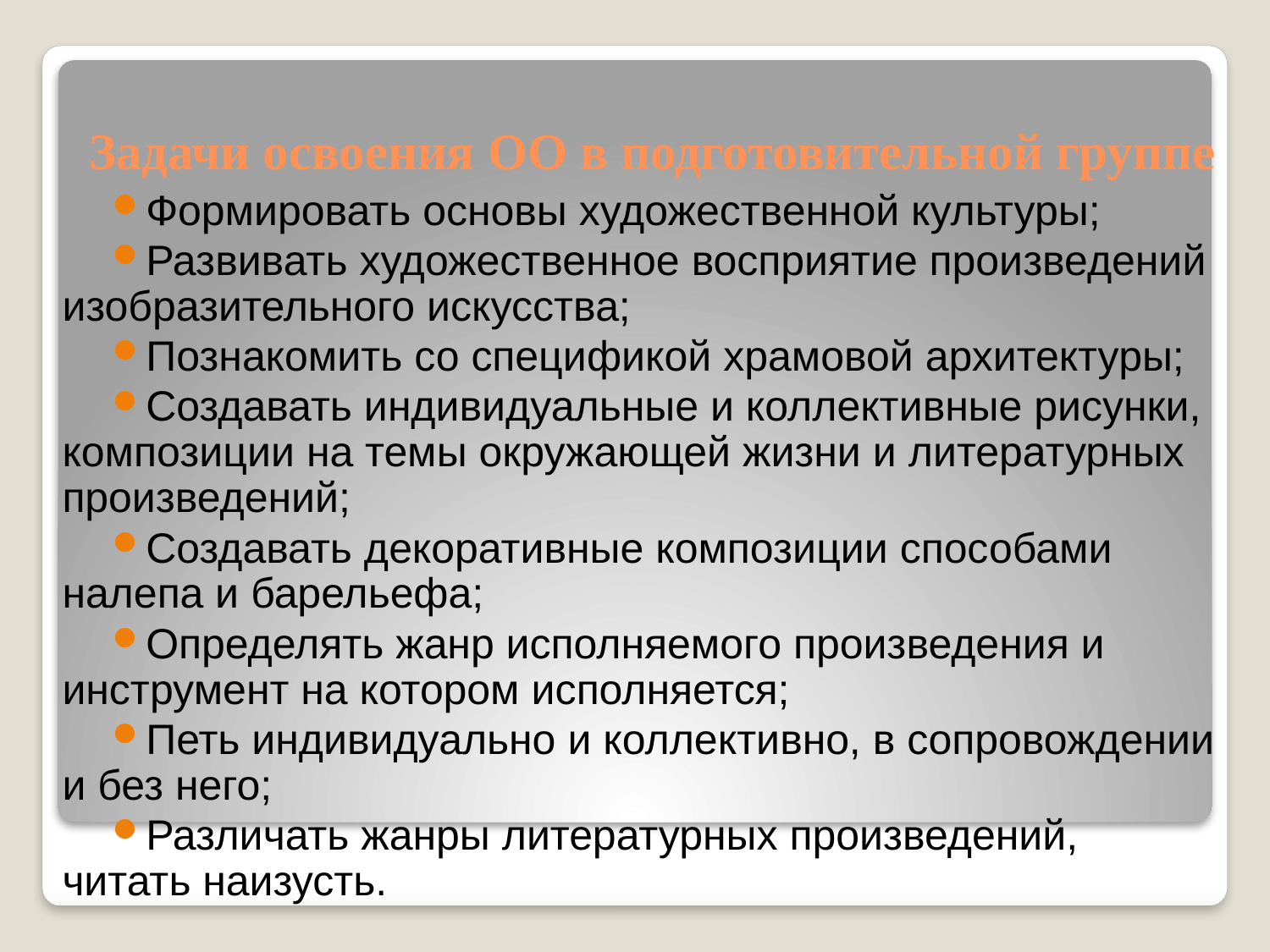

# Задачи освоения ОО в подготовительной группе
Формировать основы художественной культуры;
Развивать художественное восприятие произведений изобразительного искусства;
Познакомить со спецификой храмовой архитектуры;
Создавать индивидуальные и коллективные рисунки, композиции на темы окружающей жизни и литературных произведений;
Создавать декоративные композиции способами налепа и барельефа;
Определять жанр исполняемого произведения и инструмент на котором исполняется;
Петь индивидуально и коллективно, в сопровождении и без него;
Различать жанры литературных произведений, читать наизусть.